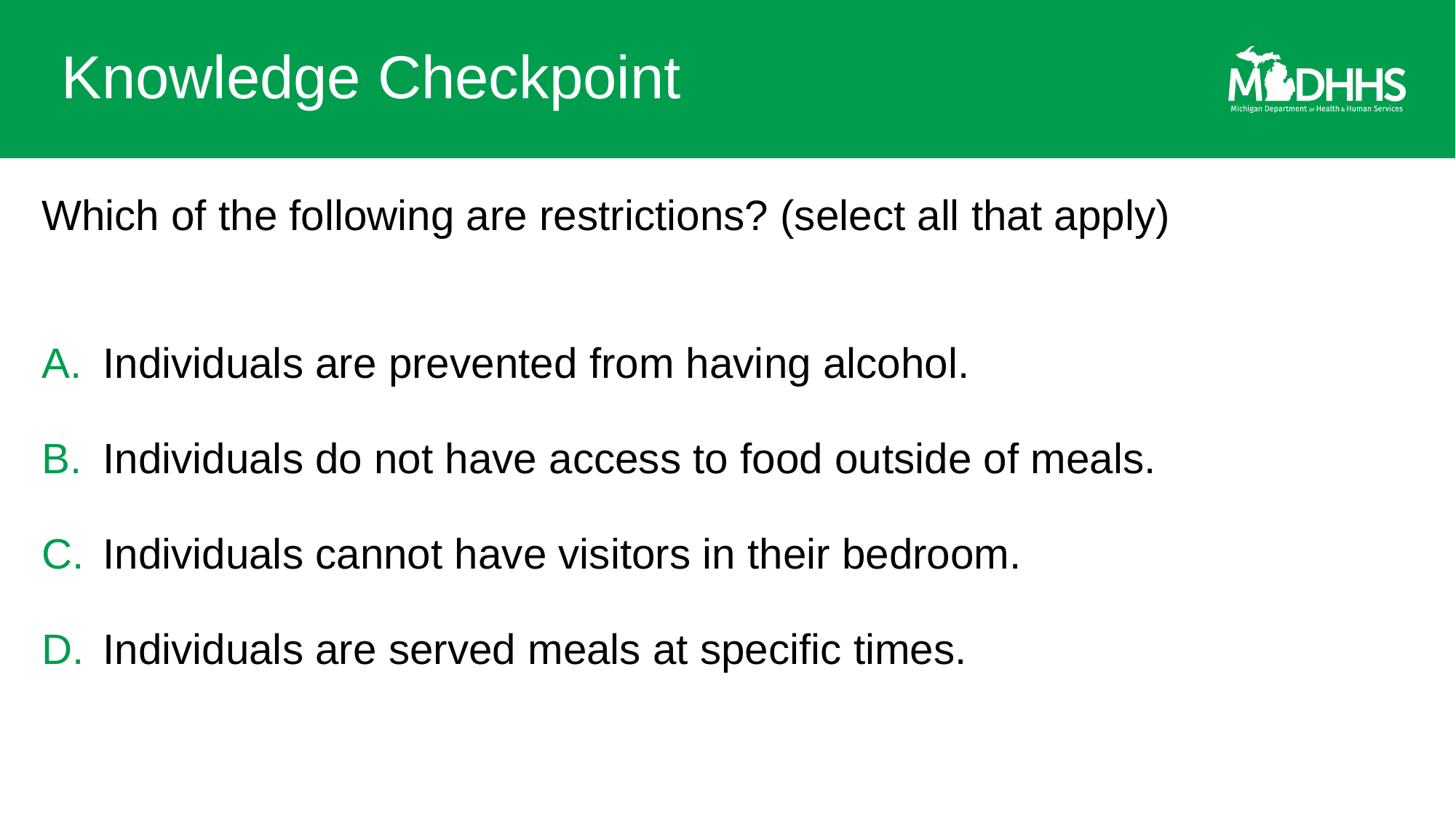

# Knowledge Checkpoint
Which of the following are restrictions? (select all that apply)

Individuals are prevented from having alcohol.
Individuals do not have access to food outside of meals.
Individuals cannot have visitors in their bedroom.
Individuals are served meals at specific times.